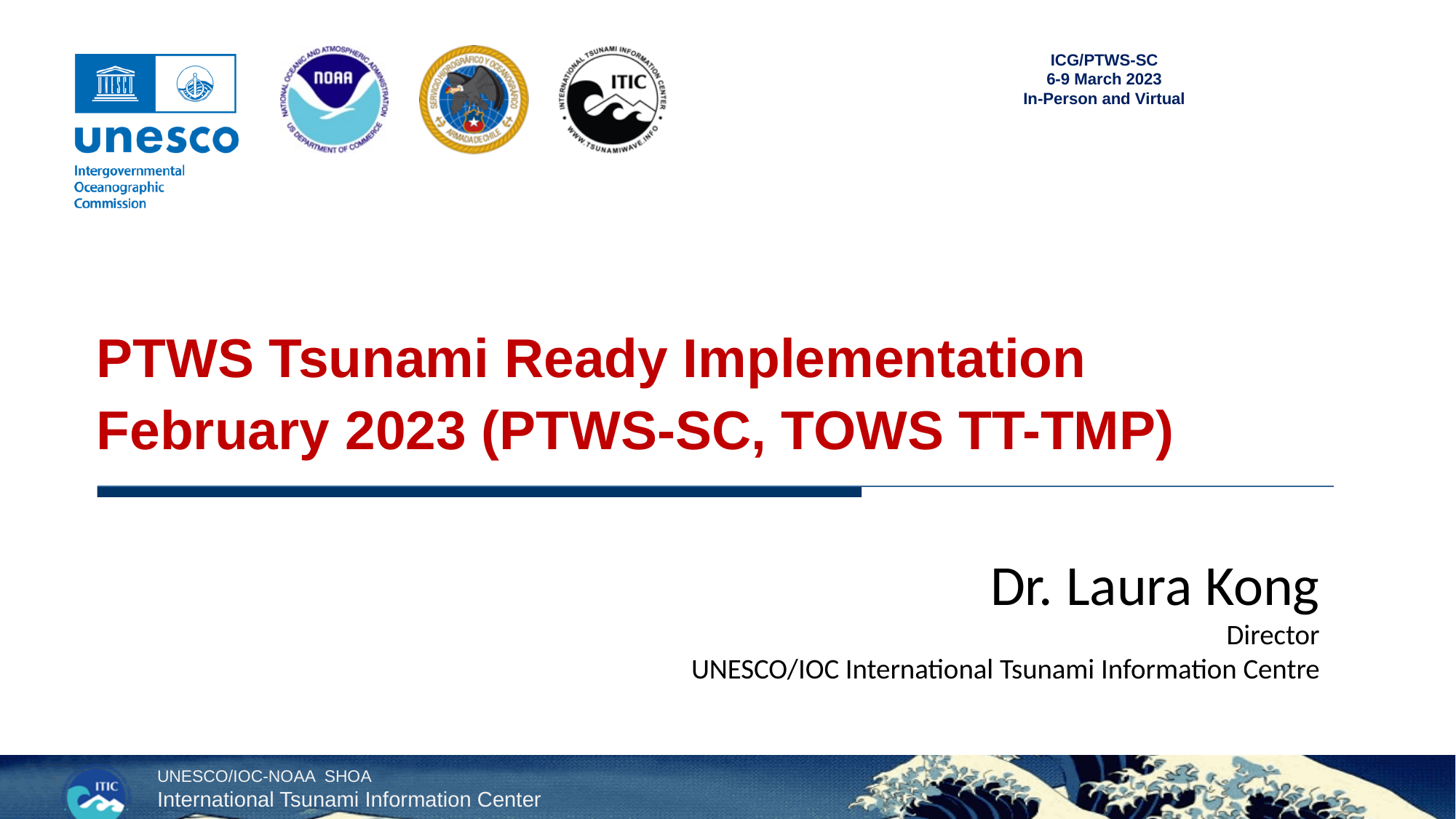

PTWS Tsunami Ready Implementation
February 2023 (PTWS-SC, TOWS TT-TMP)
Dr. Laura Kong
Director
UNESCO/IOC International Tsunami Information Centre